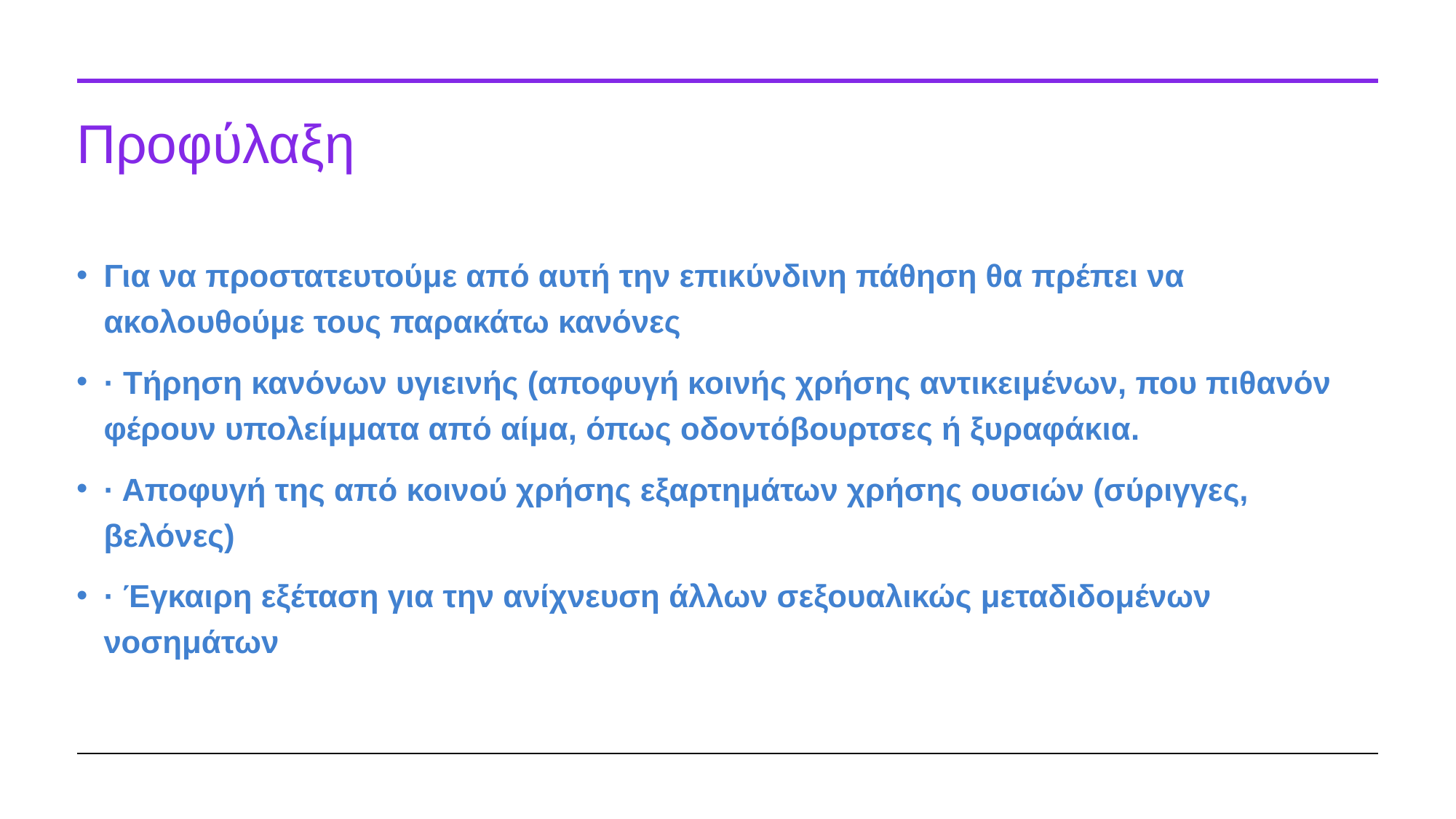

# Προφύλαξη
Για να προστατευτούμε από αυτή την επικύνδινη πάθηση θα πρέπει να ακολουθούμε τους παρακάτω κανόνες
· Τήρηση κανόνων υγιεινής (αποφυγή κοινής χρήσης αντικειμένων, που πιθανόν φέρουν υπολείμματα από αίμα, όπως οδοντόβουρτσες ή ξυραφάκια.
· Αποφυγή της από κοινού χρήσης εξαρτημάτων χρήσης ουσιών (σύριγγες, βελόνες)
· Έγκαιρη εξέταση για την ανίχνευση άλλων σεξουαλικώς μεταδιδομένων νοσημάτων